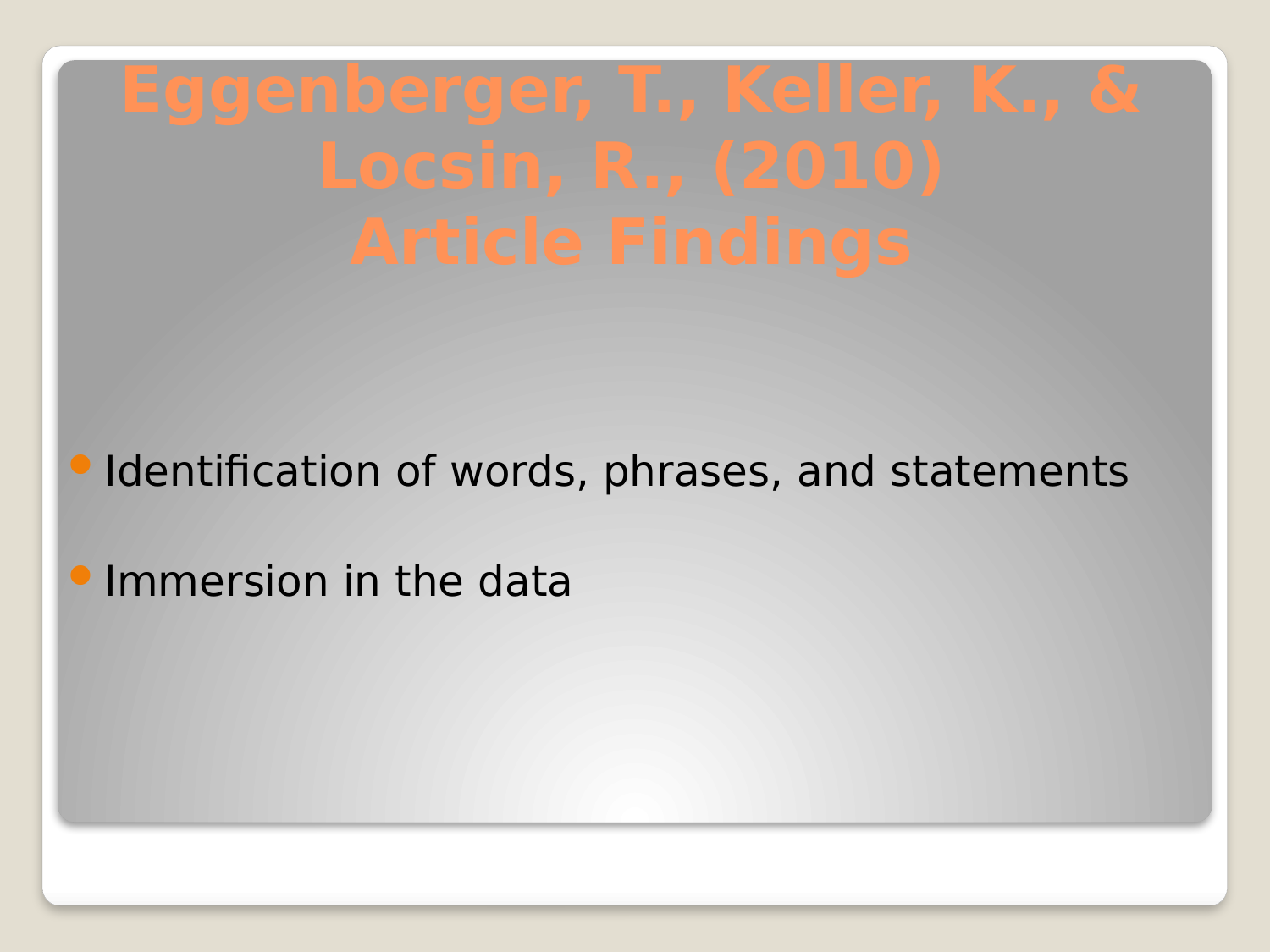

# Eggenberger, T., Keller, K., & Locsin, R., (2010) Article Findings
Identification of words, phrases, and statements

Immersion in the data